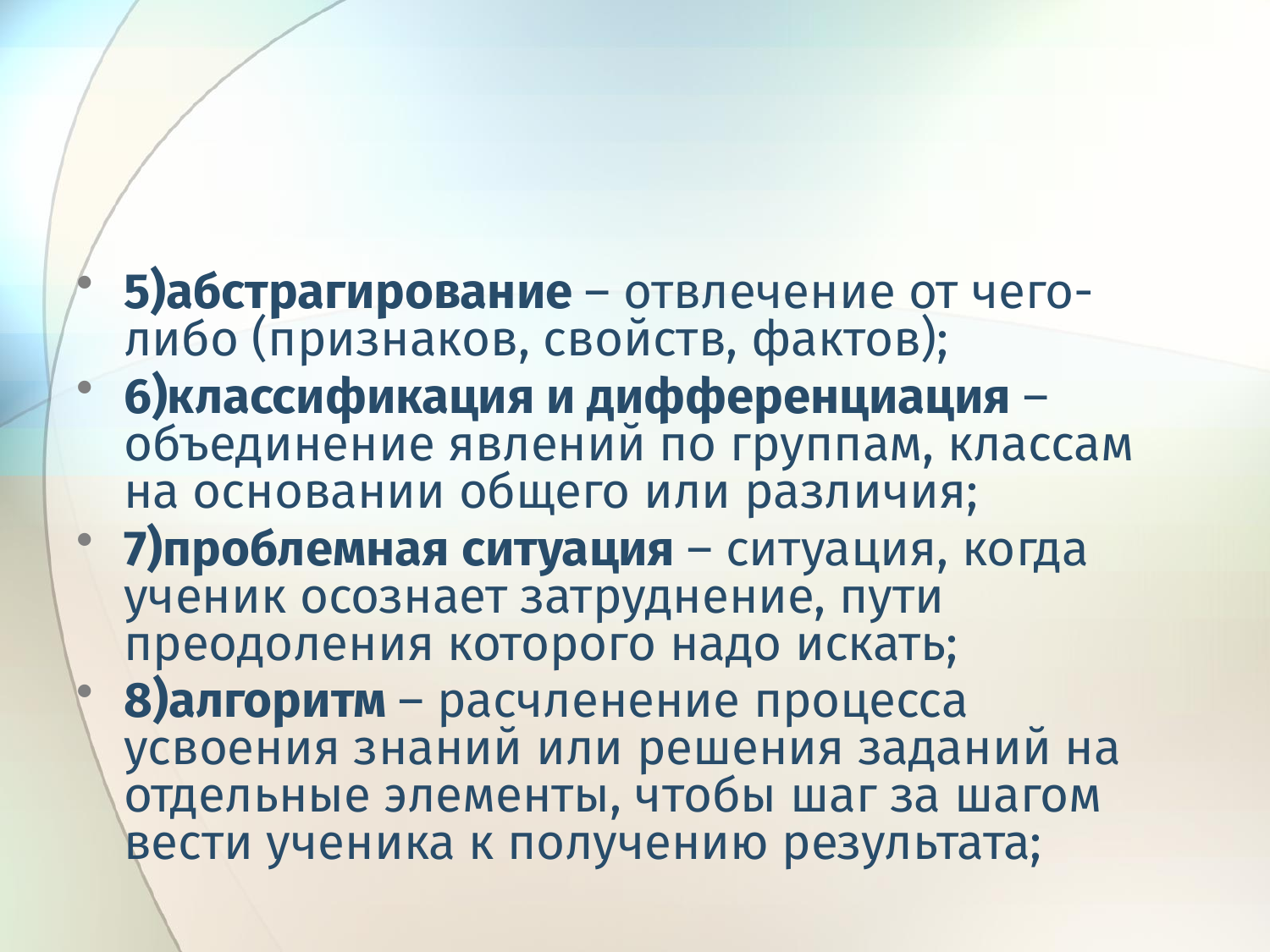

#
5)абстрагирование – отвлечение от чего-либо (признаков, свойств, фактов);
6)классификация и дифференциация – объединение явлений по группам, классам на основании общего или различия;
7)проблемная ситуация – ситуация, когда ученик осознает затруднение, пути преодоления которого надо искать;
8)алгоритм – расчленение процесса усвоения знаний или решения заданий на отдельные элементы, чтобы шаг за шагом вести ученика к получению результата;